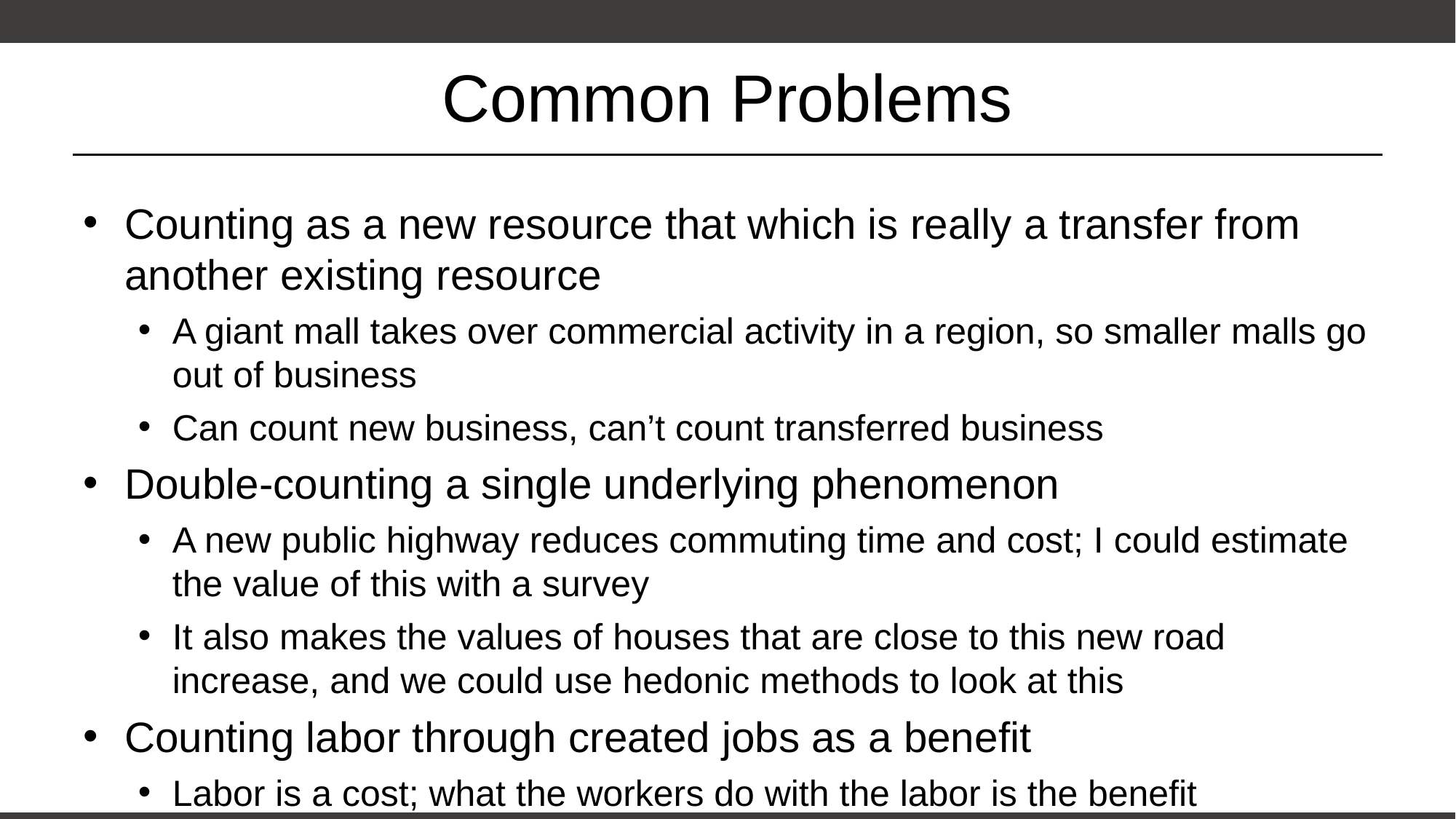

# Common Problems
Counting as a new resource that which is really a transfer from another existing resource
A giant mall takes over commercial activity in a region, so smaller malls go out of business
Can count new business, can’t count transferred business
Double-counting a single underlying phenomenon
A new public highway reduces commuting time and cost; I could estimate the value of this with a survey
It also makes the values of houses that are close to this new road increase, and we could use hedonic methods to look at this
Counting labor through created jobs as a benefit
Labor is a cost; what the workers do with the labor is the benefit